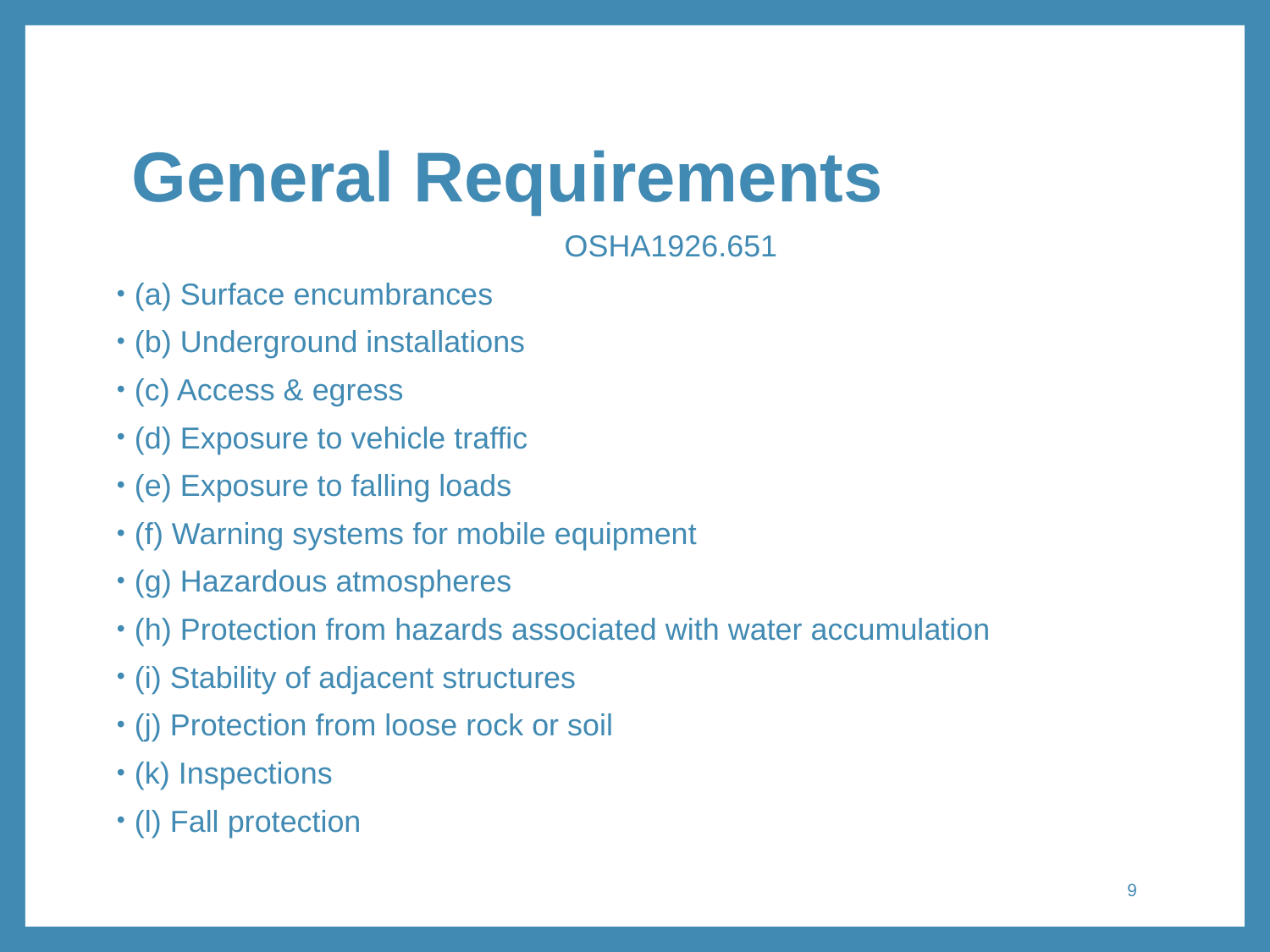

# General Requirements
OSHA1926.651
(a) Surface encumbrances
(b) Underground installations
(c) Access & egress
(d) Exposure to vehicle traffic
(e) Exposure to falling loads
(f) Warning systems for mobile equipment
(g) Hazardous atmospheres
(h) Protection from hazards associated with water accumulation
(i) Stability of adjacent structures
(j) Protection from loose rock or soil
(k) Inspections
(l) Fall protection

9